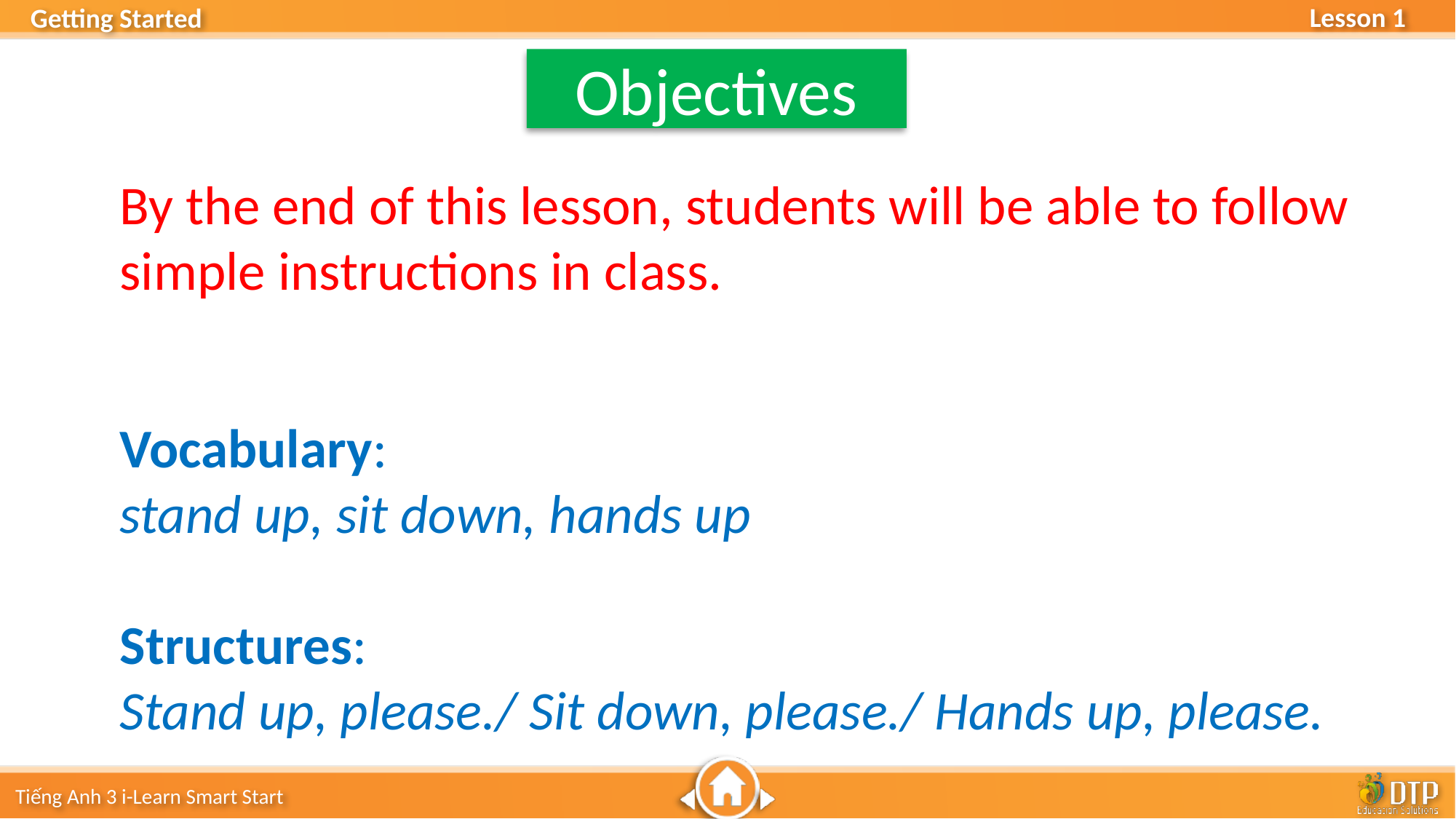

Objectives
By the end of this lesson, students will be able to follow simple instructions in class.

Vocabulary:
stand up, sit down, hands up

Structures:
Stand up, please./ Sit down, please./ Hands up, please.